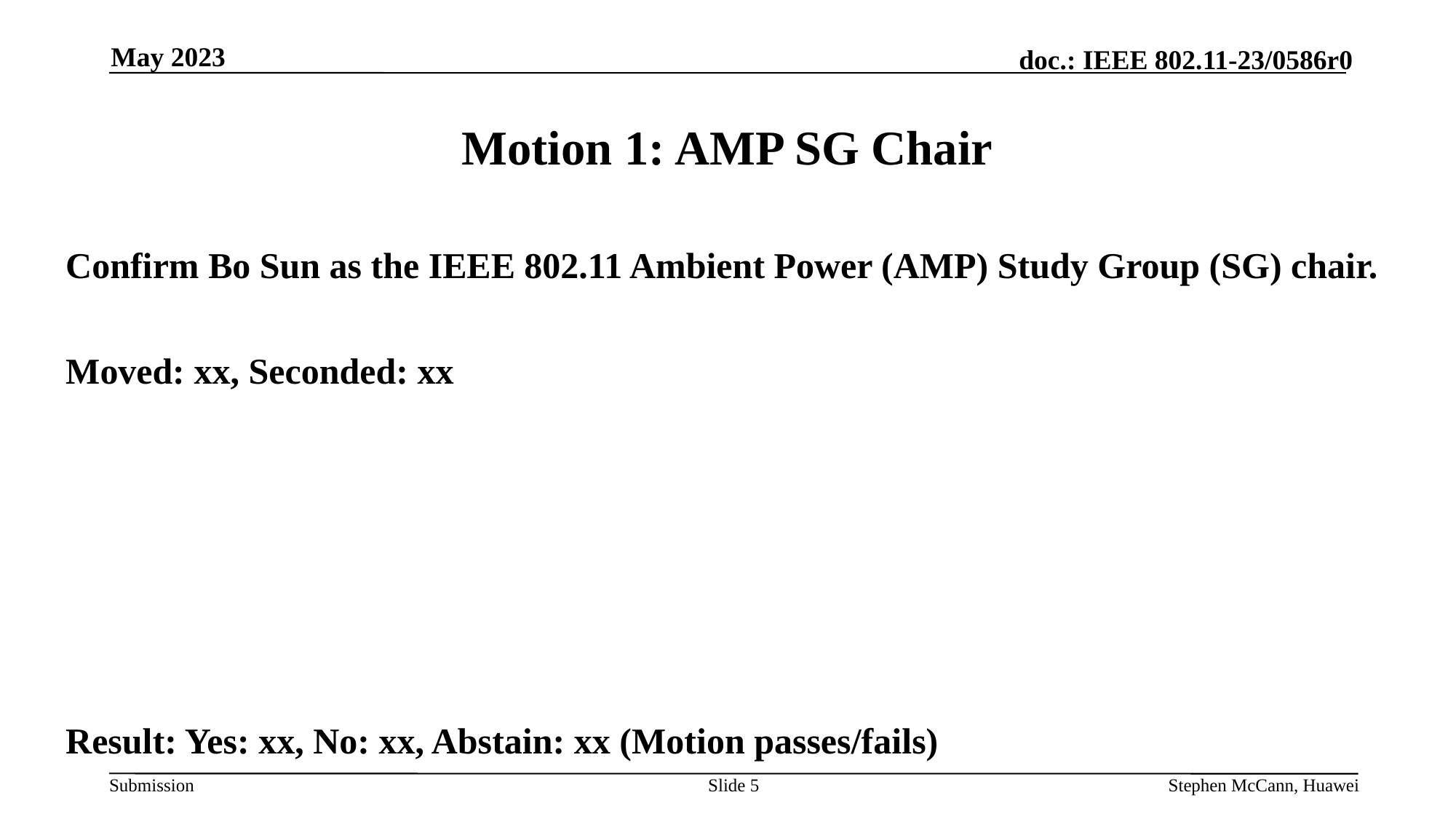

May 2023
# Motion 1: AMP SG Chair
Confirm Bo Sun as the IEEE 802.11 Ambient Power (AMP) Study Group (SG) chair.

Moved: xx, Seconded: xx

Result: Yes: xx, No: xx, Abstain: xx (Motion passes/fails)

Slide 5
Stephen McCann, Huawei